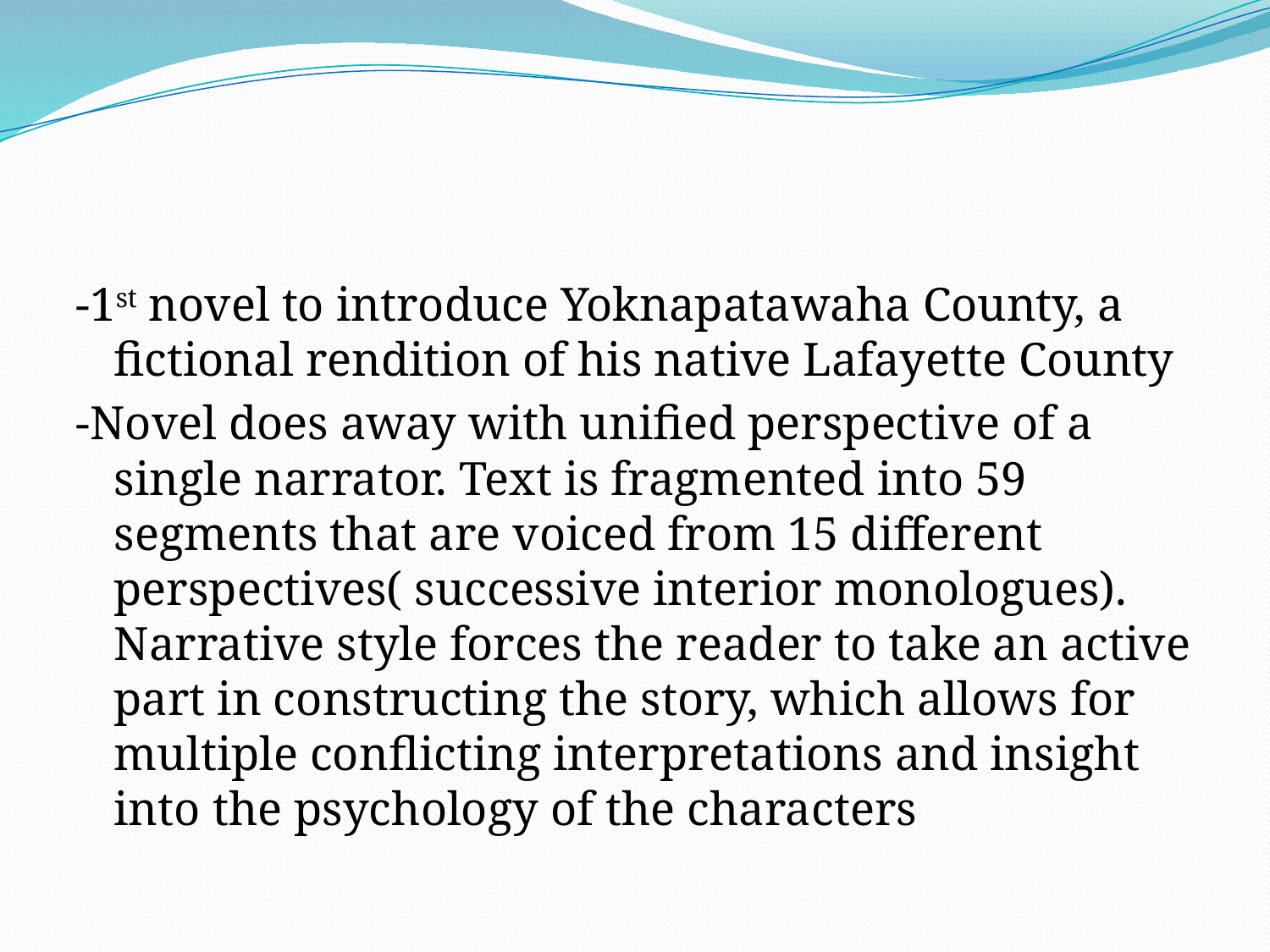

#
-1st novel to introduce Yoknapatawaha County, a fictional rendition of his native Lafayette County
-Novel does away with unified perspective of a single narrator. Text is fragmented into 59 segments that are voiced from 15 different perspectives( successive interior monologues). Narrative style forces the reader to take an active part in constructing the story, which allows for multiple conflicting interpretations and insight into the psychology of the characters